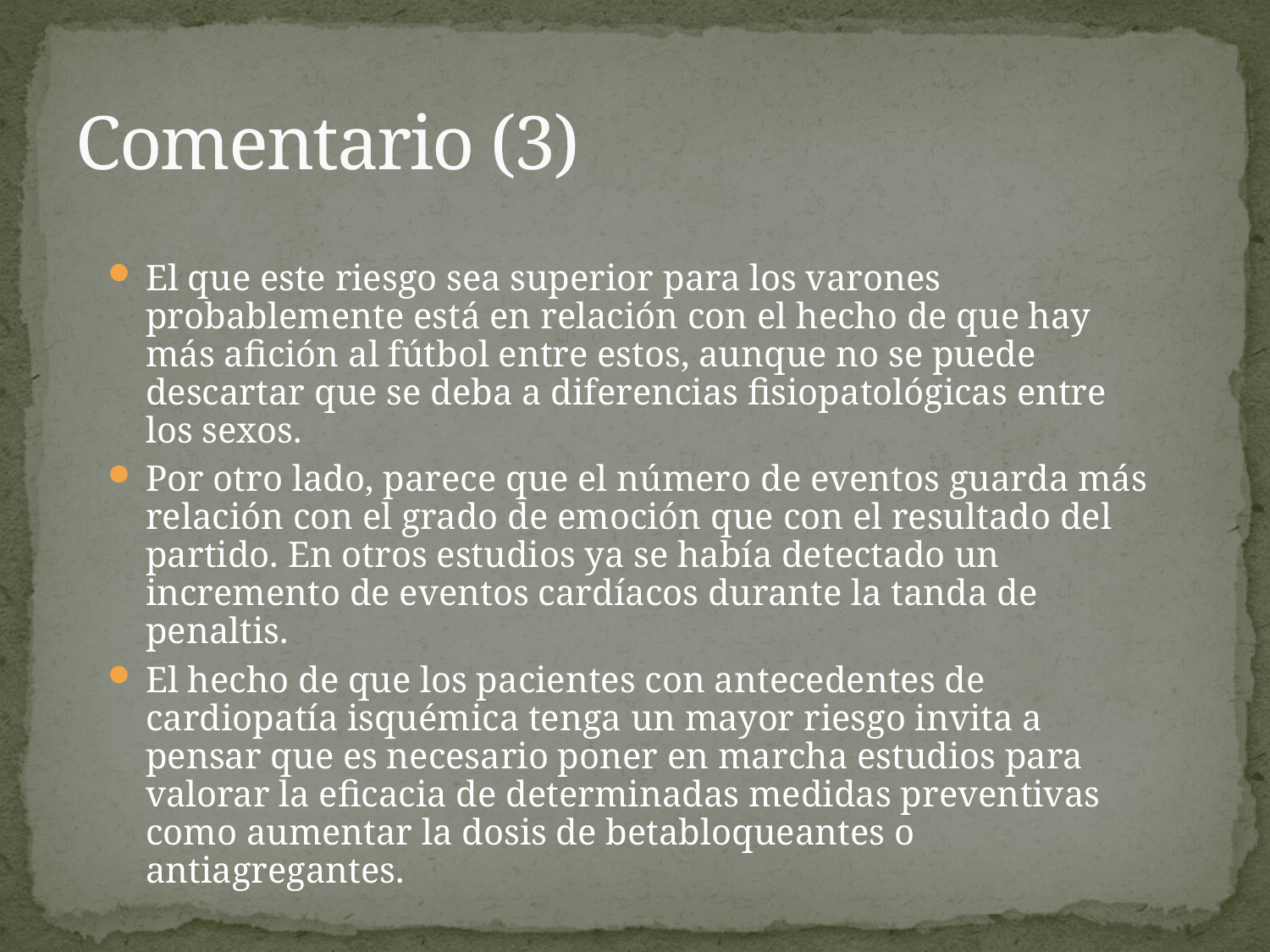

# Comentario (3)
El que este riesgo sea superior para los varones probablemente está en relación con el hecho de que hay más afición al fútbol entre estos, aunque no se puede descartar que se deba a diferencias fisiopatológicas entre los sexos.
Por otro lado, parece que el número de eventos guarda más relación con el grado de emoción que con el resultado del partido. En otros estudios ya se había detectado un incremento de eventos cardíacos durante la tanda de penaltis.
El hecho de que los pacientes con antecedentes de cardiopatía isquémica tenga un mayor riesgo invita a pensar que es necesario poner en marcha estudios para valorar la eficacia de determinadas medidas preventivas como aumentar la dosis de betabloqueantes o antiagregantes.